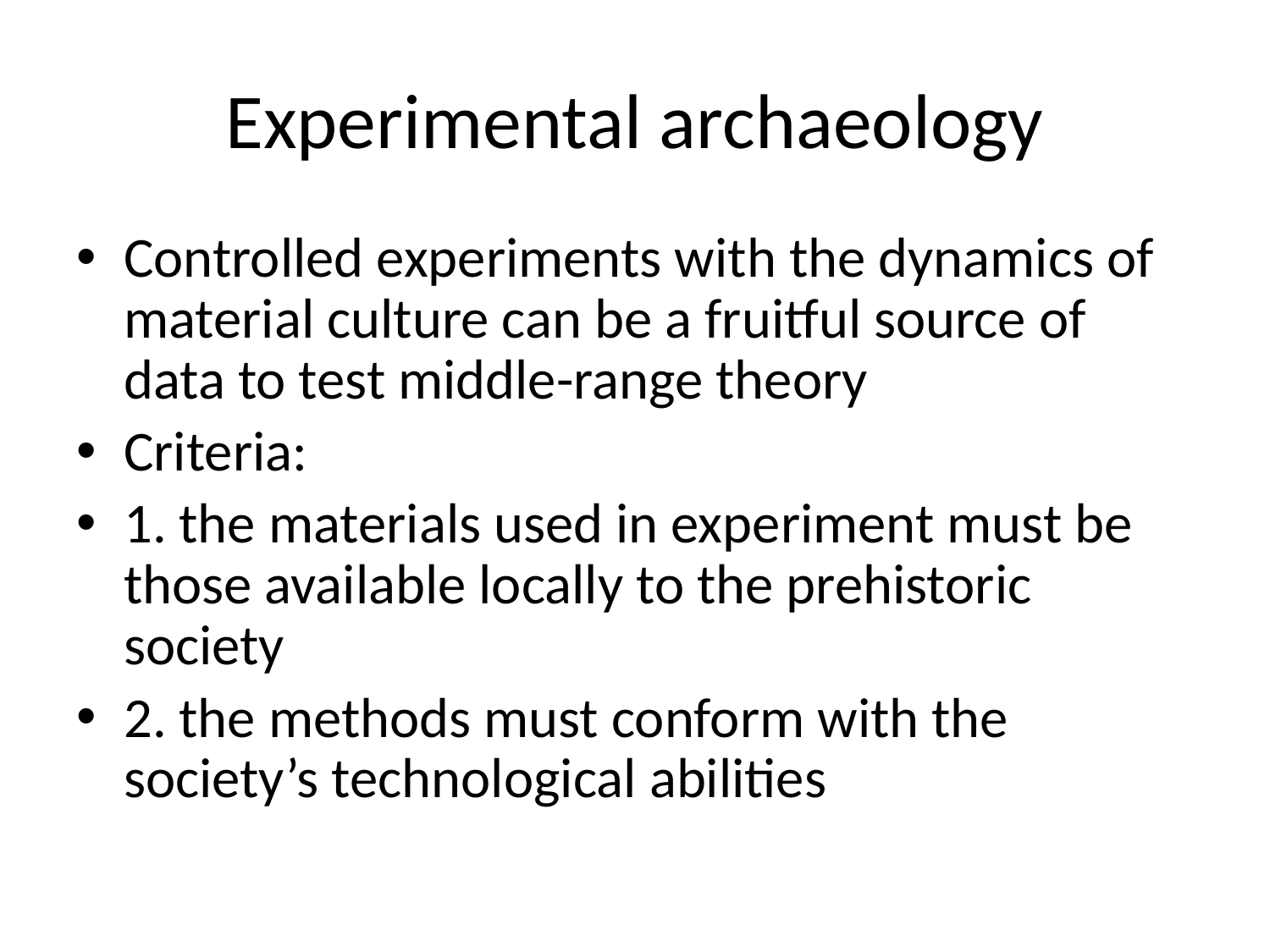

# Experimental archaeology
Controlled experiments with the dynamics of material culture can be a fruitful source of data to test middle-range theory
Criteria:
1. the materials used in experiment must be those available locally to the prehistoric society
2. the methods must conform with the society’s technological abilities